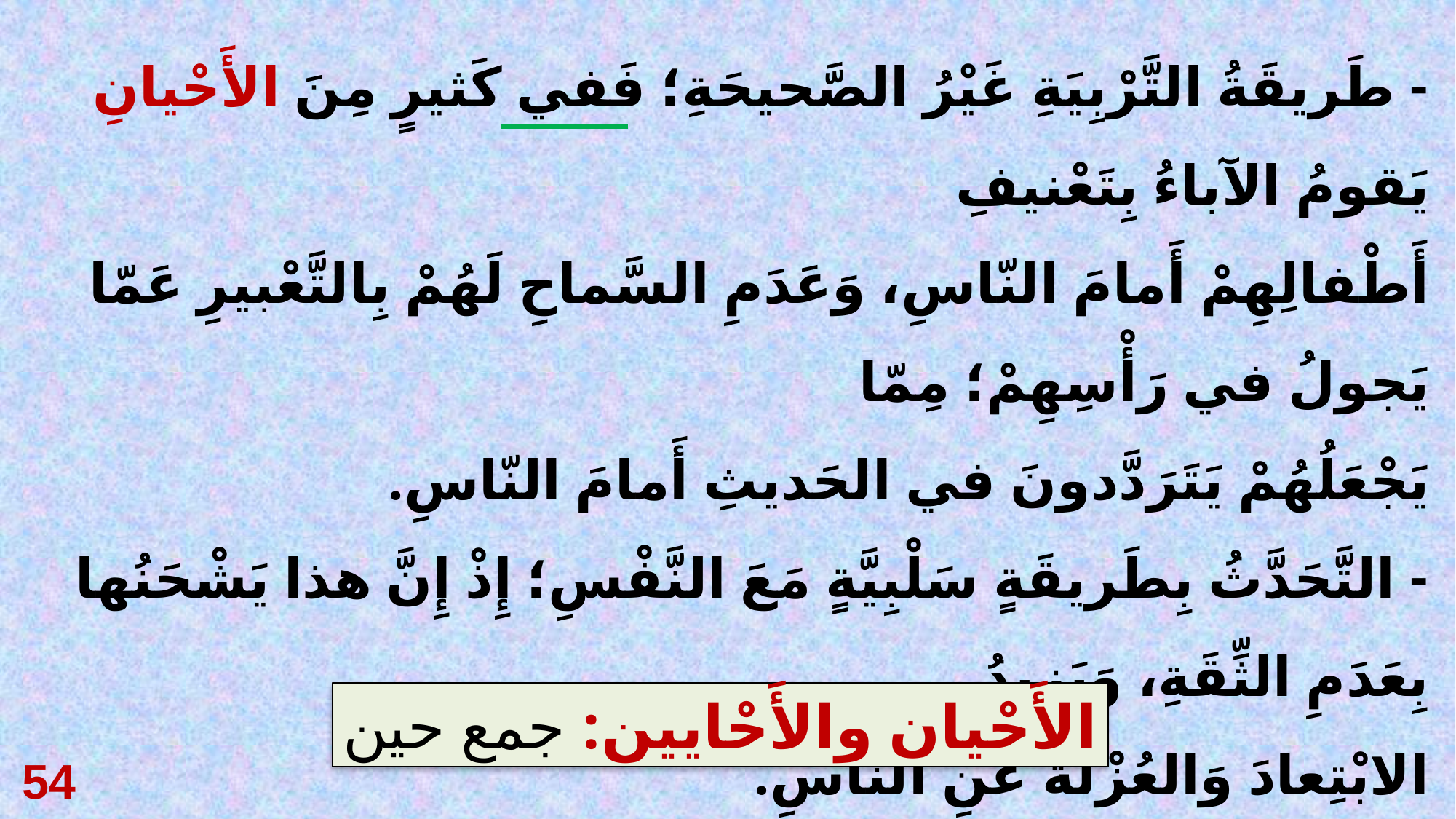

- طَريقَةُ التَّرْبِيَةِ غَيْرُ الصَّحيحَةِ؛ فَفي كَثيرٍ مِنَ الأَحْيانِ يَقومُ الآباءُ بِتَعْنيفِ
أَطْفالِهِمْ أَمامَ النّاسِ، وَعَدَمِ السَّماحِ لَهُمْ بِالتَّعْبيرِ عَمّا يَجولُ في رَأْسِهِمْ؛ مِمّا
يَجْعَلُهُمْ يَتَرَدَّدونَ في الحَديثِ أَمامَ النّاسِ.
- التَّحَدَّثُ بِطَريقَةٍ سَلْبِيَّةٍ مَعَ النَّفْسِ؛ إِذْ إِنَّ هذا يَشْحَنُها بِعَدَمِ الثِّقَةِ، وَيَزيدُ
الابْتِعادَ وَالعُزْلَةَ عَنِ النّاسِ.
الأَحْيان والأَحْايين: جمع حين
54